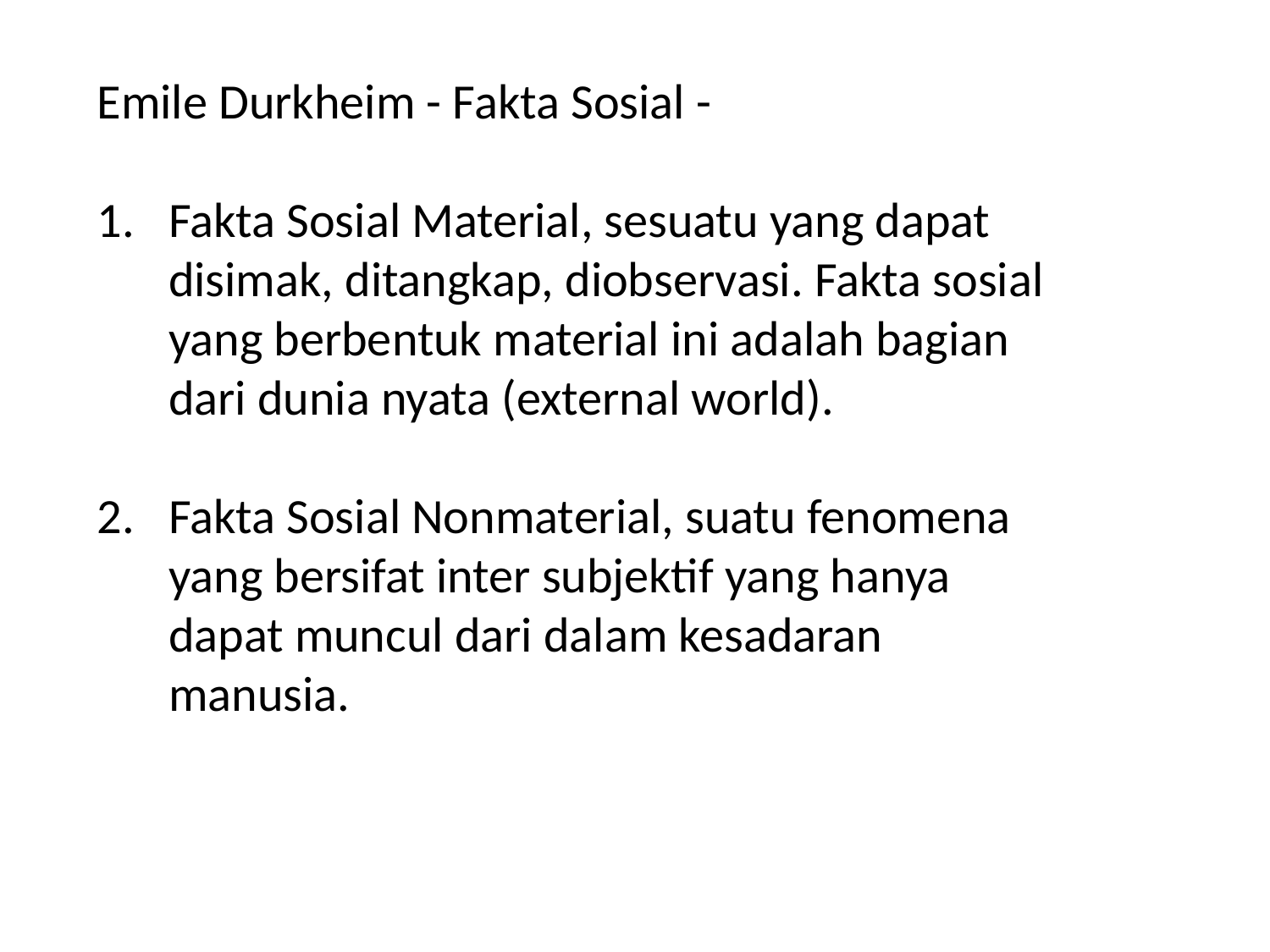

Emile Durkheim - Fakta Sosial -

Fakta Sosial Material, sesuatu yang dapat disimak, ditangkap, diobservasi. Fakta sosial yang berbentuk material ini adalah bagian dari dunia nyata (external world).

Fakta Sosial Nonmaterial, suatu fenomena yang bersifat inter subjektif yang hanya dapat muncul dari dalam kesadaran manusia.